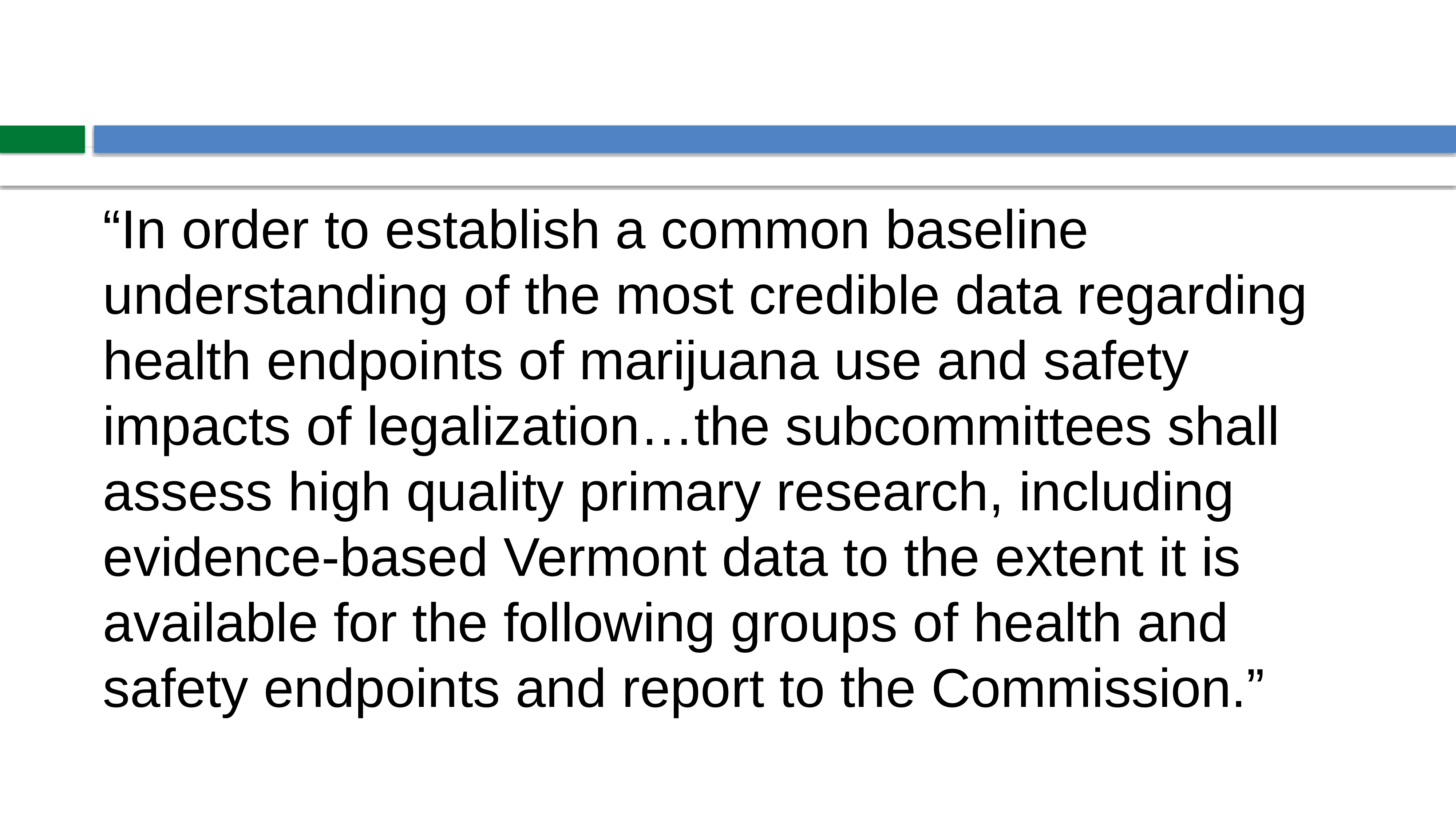

“In order to establish a common baseline understanding of the most credible data regarding health endpoints of marijuana use and safety impacts of legalization…the subcommittees shall assess high quality primary research, including evidence-based Vermont data to the extent it is available for the following groups of health and safety endpoints and report to the Commission.”